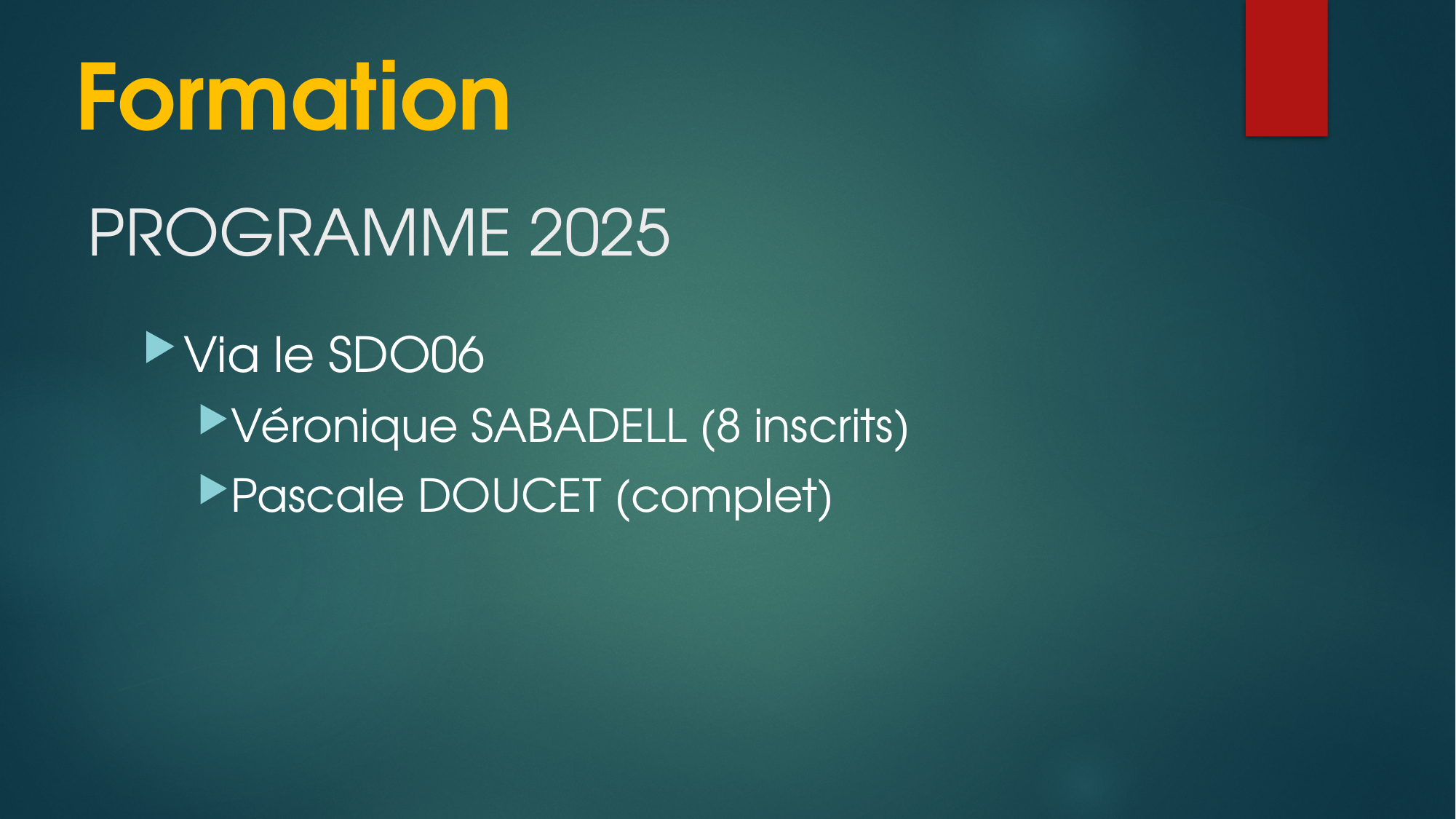

Formation
# PROGRAMME 2025
Via le SDO06
Véronique SABADELL (8 inscrits)
Pascale DOUCET (complet)